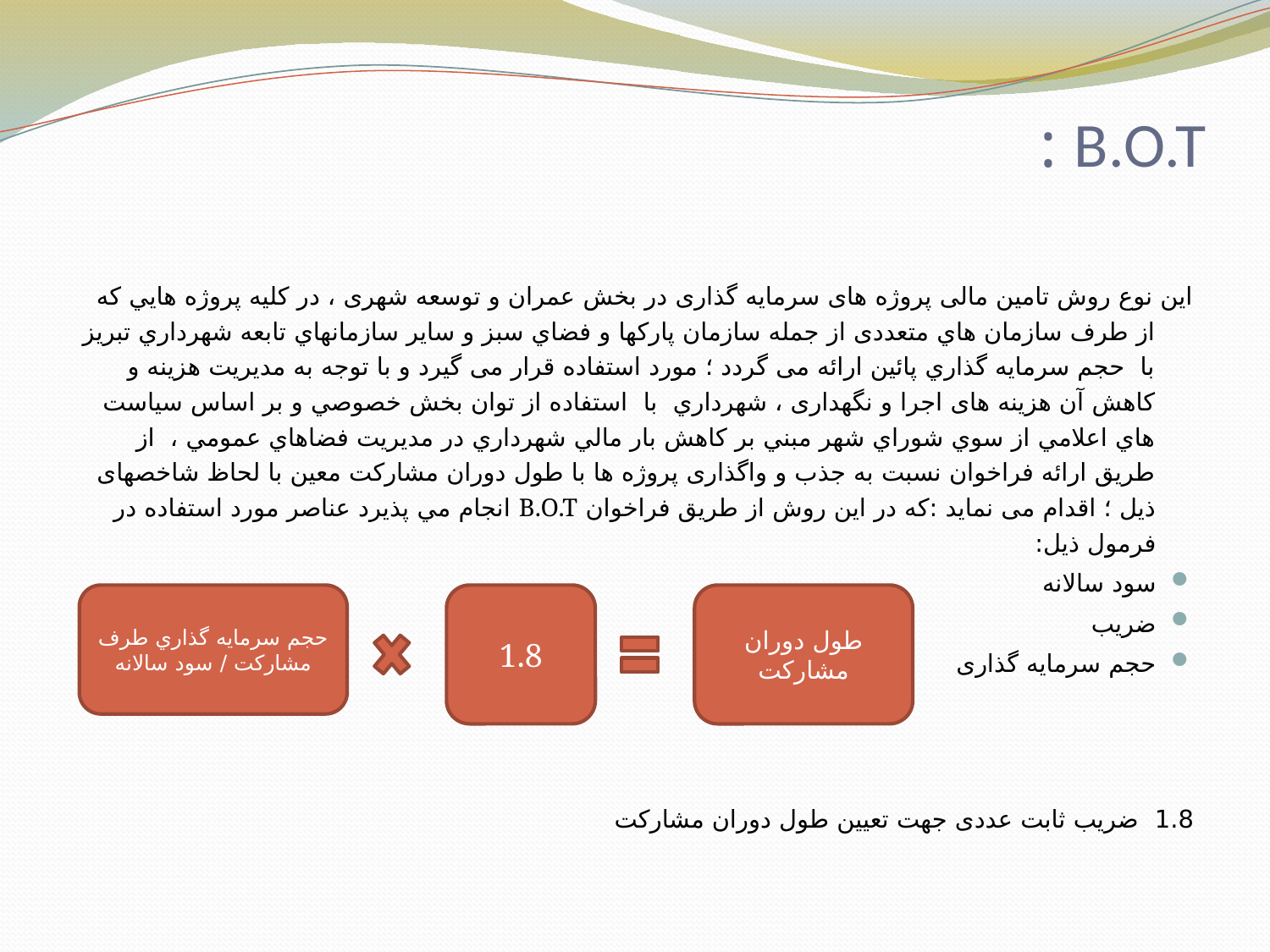

# B.O.T :
اين نوع روش تامین مالی پروژه های سرمایه گذاری در بخش عمران و توسعه شهری ، در كليه پروژه هايي كه از طرف سازمان هاي متعددی از جمله سازمان پاركها و فضاي سبز و ساير سازمانهاي تابعه شهرداري تبريز با  حجم سرمايه گذاري پائين ارائه می گردد ؛ مورد استفاده قرار می گیرد و با توجه به مديريت هزينه و كاهش آن هزینه های اجرا و نگهداری ، شهرداري  با  استفاده از توان بخش خصوصي و بر اساس سياست هاي اعلامي از سوي شوراي شهر مبني بر كاهش بار مالي شهرداري در مديريت فضاهاي عمومي ،  از طریق ارائه فراخوان نسبت به جذب و واگذاری پروژه ها با طول دوران مشارکت معین با لحاظ شاخصهای ذیل ؛ اقدام می نماید :كه در اين روش از طريق فراخوان B.O.T انجام مي پذيرد عناصر مورد استفاده در فرمول ذیل:
سود سالانه
ضریب
حجم سرمایه گذاری

1.8  ضريب ثابت عددی جهت تعیین طول دوران مشارکت
حجم سرمايه گذاري طرف مشاركت / سود سالانه
1.8
طول دوران مشاركت